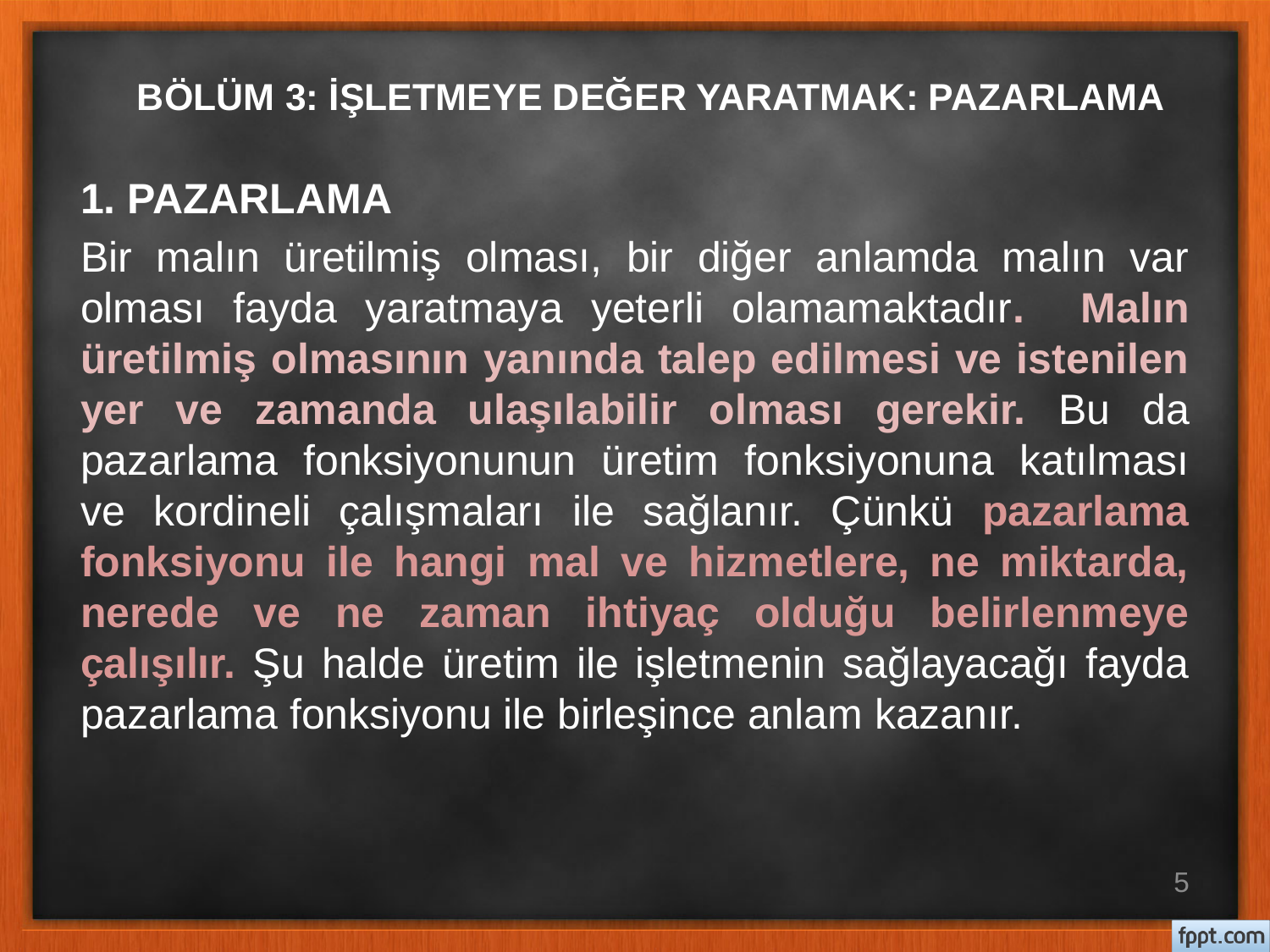

BÖLÜM 3: İŞLETMEYE DEĞER YARATMAK: PAZARLAMA
# 1. PAZARLAMA
Bir malın üretilmiş olması, bir diğer anlamda malın var olması fayda yaratmaya yeterli olamamaktadır.  Malın üretilmiş olmasının yanında talep edilmesi ve istenilen yer ve zamanda ulaşılabilir olması gerekir. Bu da pazarlama fonksiyonunun üretim fonksiyonuna katılması ve kordineli çalışmaları ile sağlanır. Çünkü pazarlama fonksiyonu ile hangi mal ve hizmetlere, ne miktarda, nerede ve ne zaman ihtiyaç olduğu belirlenmeye çalışılır. Şu halde üretim ile işletmenin sağlayacağı fayda pazarlama fonksiyonu ile birleşince anlam kazanır.

5